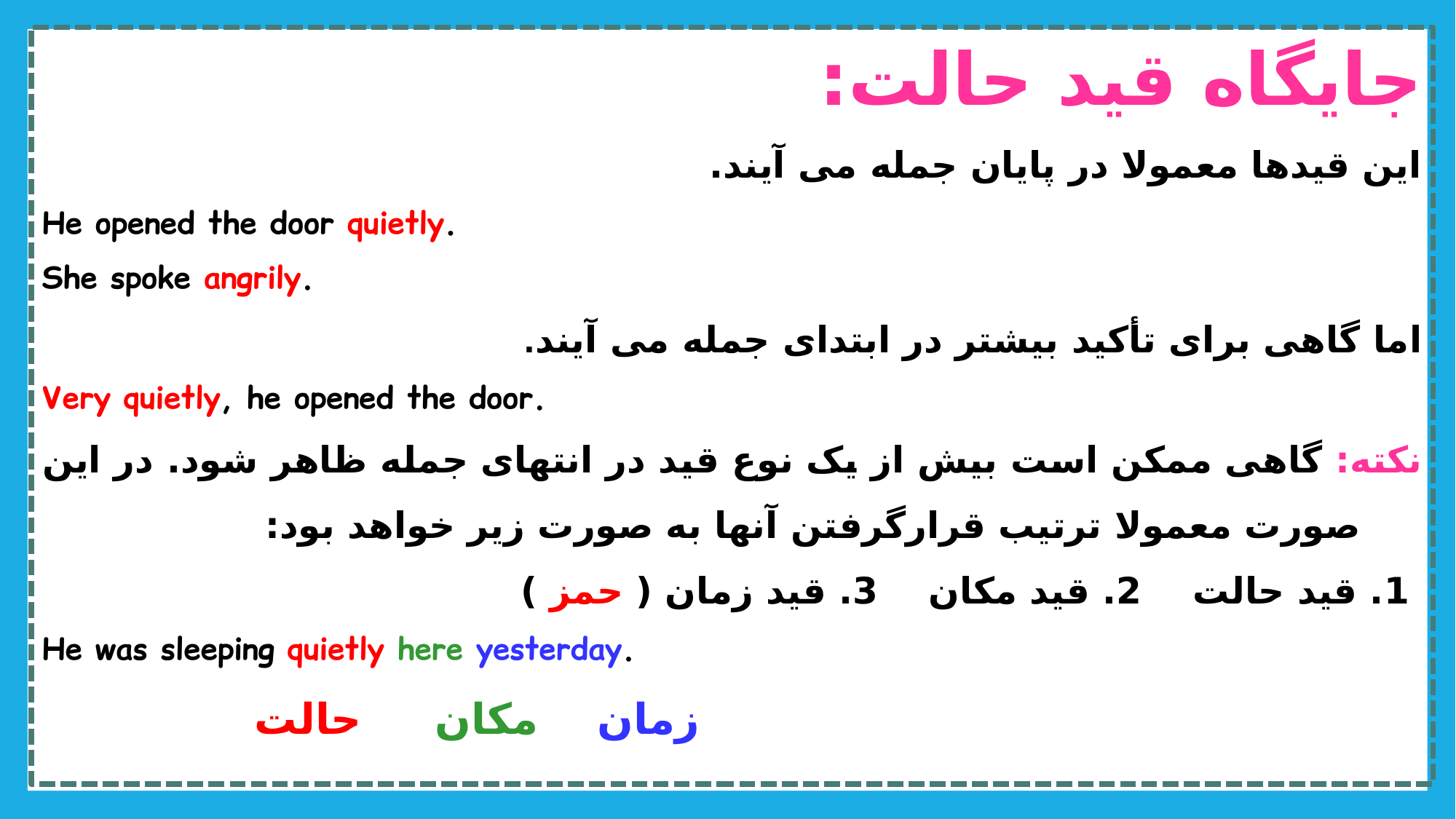

جایگاه قید حالت:
این قیدها معمولا در پایان جمله می آیند.
He opened the door quietly.
She spoke angrily.
اما گاهی برای تأکید بیشتر در ابتدای جمله می آیند.
Very quietly, he opened the door.
نکته: گاهی ممکن است بیش از یک نوع قید در انتهای جمله ظاهر شود. در این صورت معمولا ترتیب قرارگرفتن آنها به صورت زیر خواهد بود:
 1. قید حالت    2. قید مکان    3. قید زمان ( حمز )
He was sleeping quietly here yesterday.
                                                 زمان    مکان     حالت